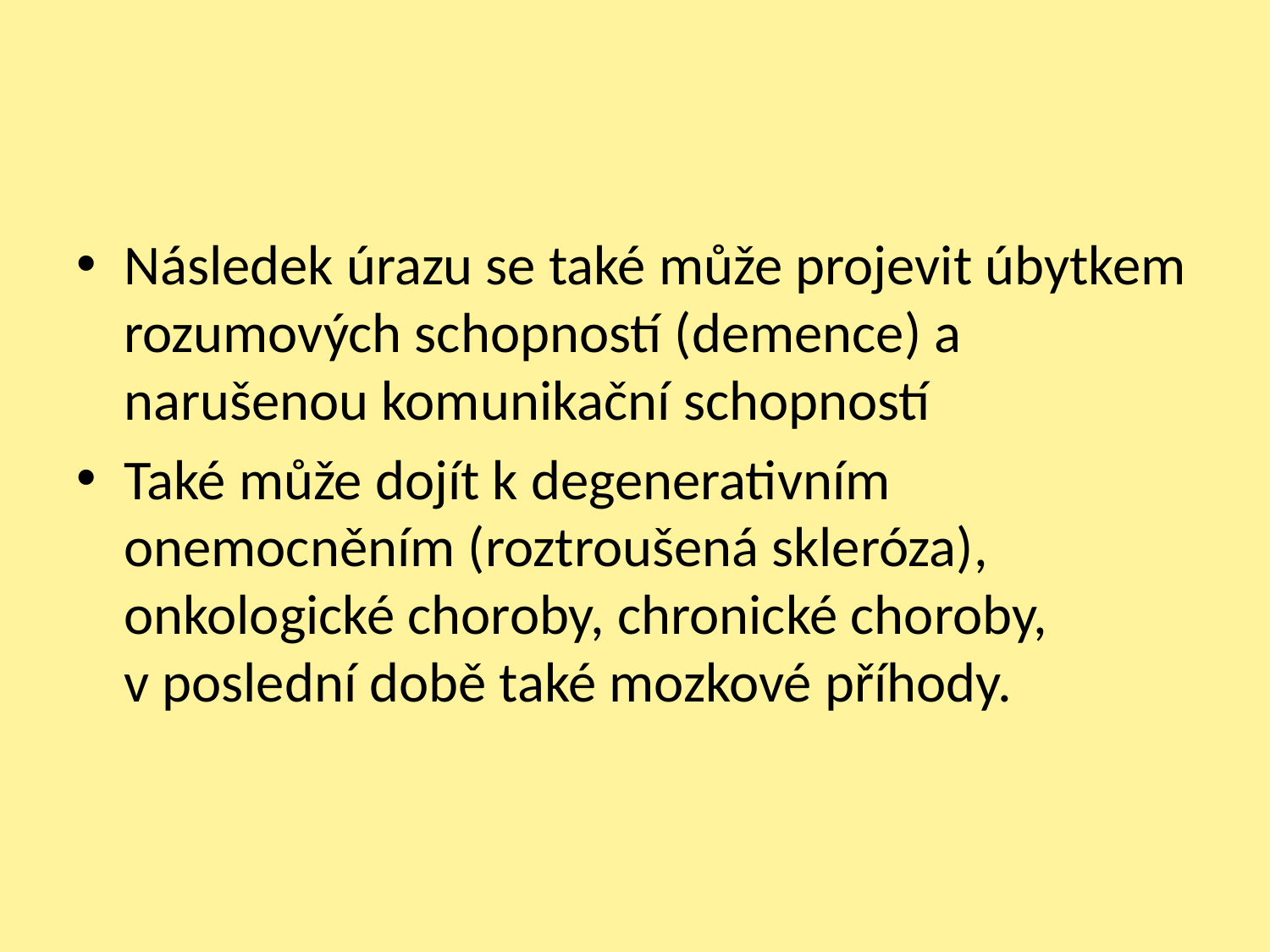

Následek úrazu se také může projevit úbytkem rozumových schopností (demence) a narušenou komunikační schopností
Také může dojít k degenerativním onemocněním (roztroušená skleróza), onkologické choroby, chronické choroby, v poslední době také mozkové příhody.